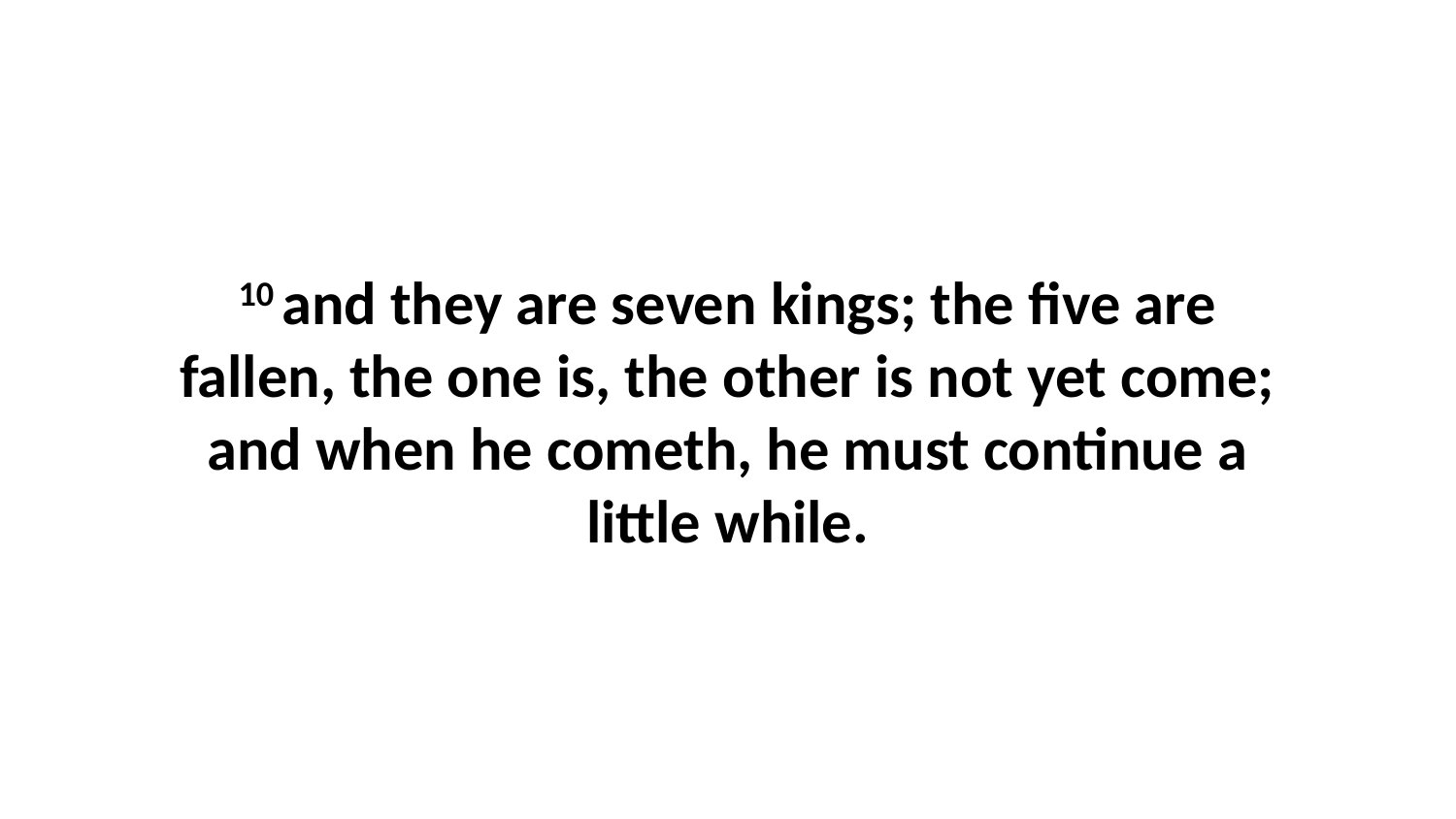

10 and they are seven kings; the five are fallen, the one is, the other is not yet come; and when he cometh, he must continue a little while.